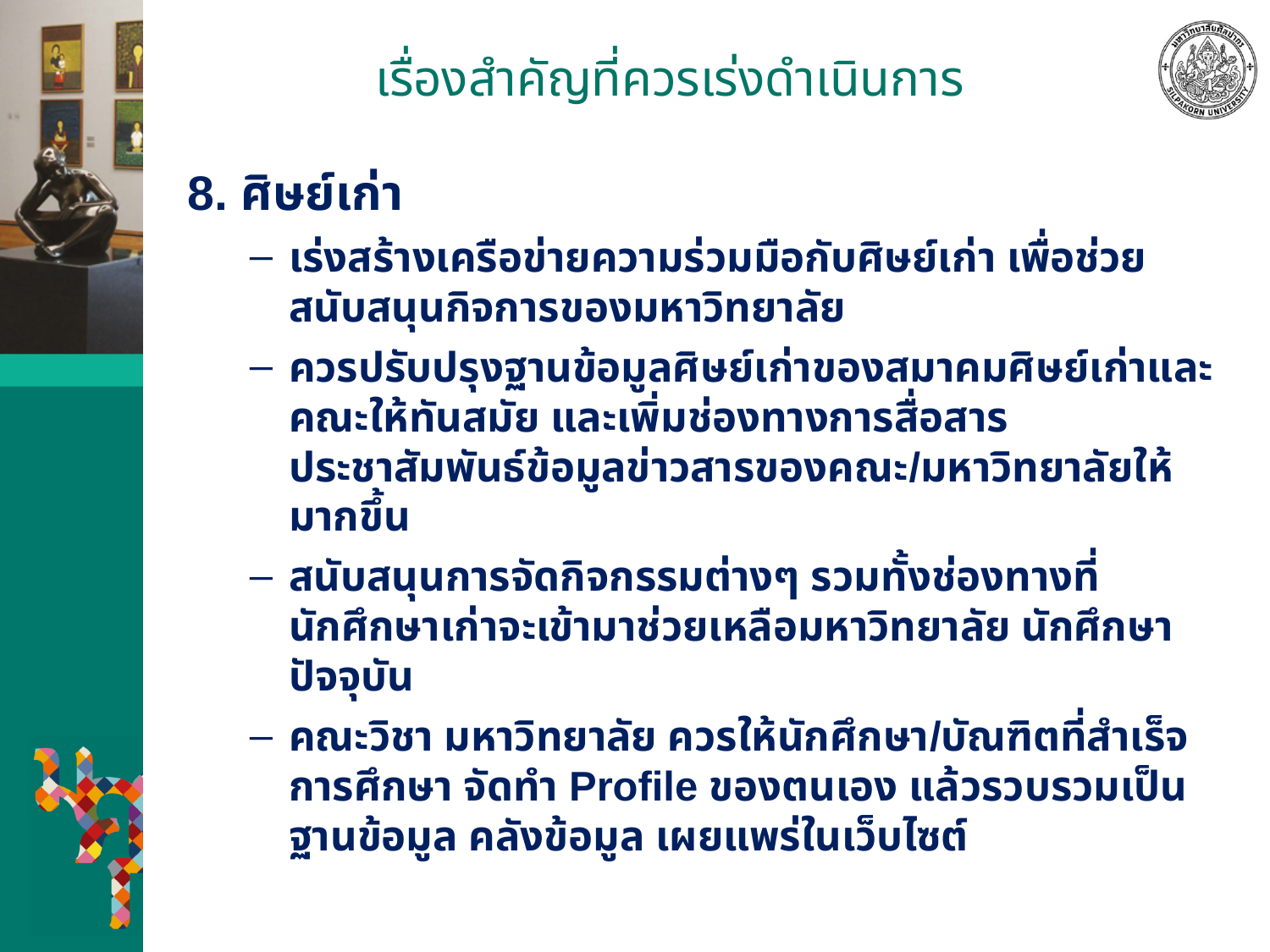

# เรื่องสำคัญที่ควรเร่งดำเนินการ
8. ศิษย์เก่า
เร่งสร้างเครือข่ายความร่วมมือกับศิษย์เก่า เพื่อช่วยสนับสนุนกิจการของมหาวิทยาลัย
ควรปรับปรุงฐานข้อมูลศิษย์เก่าของสมาคมศิษย์เก่าและคณะให้ทันสมัย และเพิ่มช่องทางการสื่อสาร ประชาสัมพันธ์ข้อมูลข่าวสารของคณะ/มหาวิทยาลัยให้มากขึ้น
สนับสนุนการจัดกิจกรรมต่างๆ รวมทั้งช่องทางที่นักศึกษาเก่าจะเข้ามาช่วยเหลือมหาวิทยาลัย นักศึกษาปัจจุบัน
คณะวิชา มหาวิทยาลัย ควรให้นักศึกษา/บัณฑิตที่สำเร็จการศึกษา จัดทำ Profile ของตนเอง แล้วรวบรวมเป็นฐานข้อมูล คลังข้อมูล เผยแพร่ในเว็บไซต์